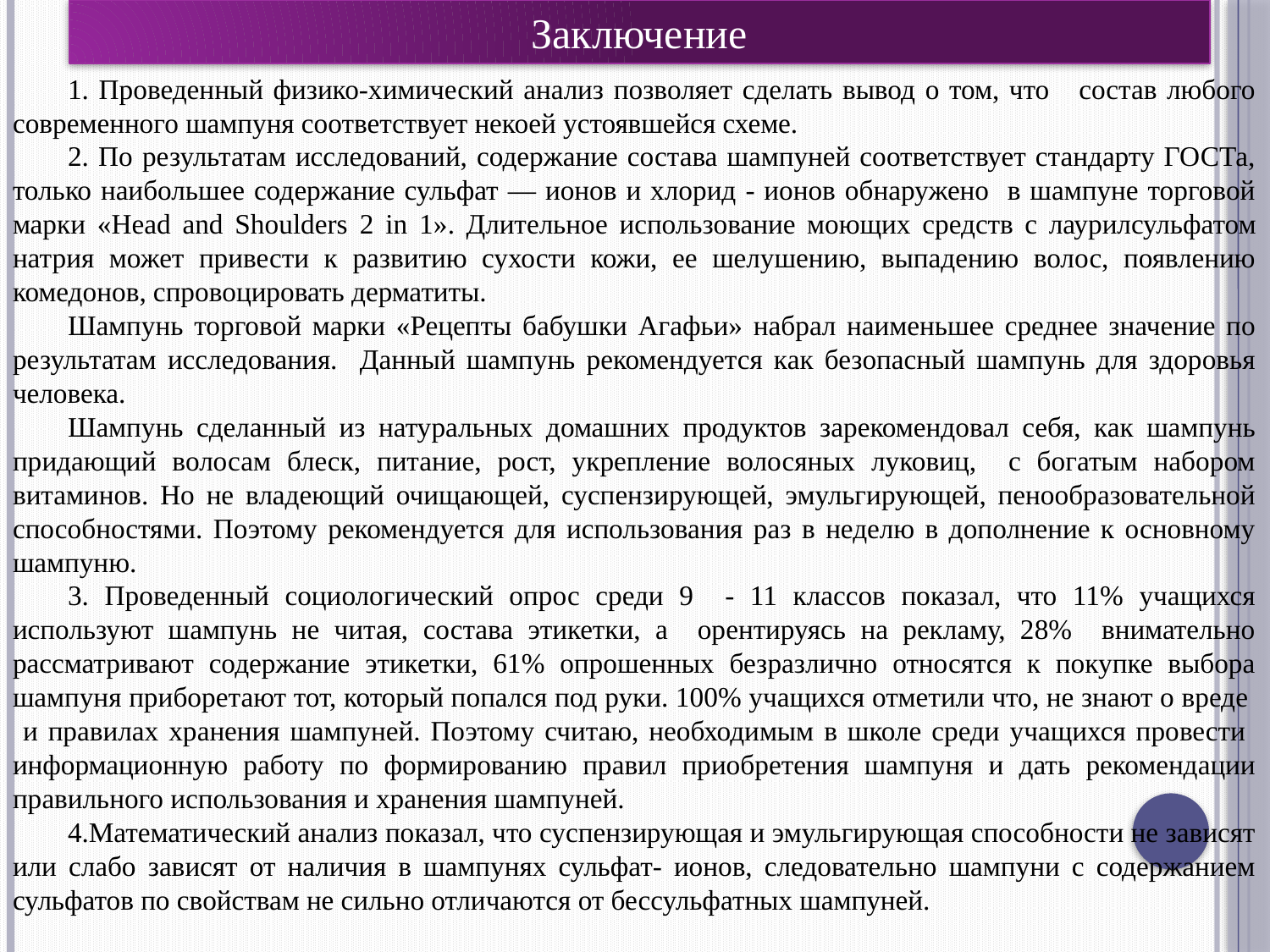

Заключение
1. Проведенный физико-химический анализ позволяет сделать вывод о том, что   состав любого современного шампуня соответствует некоей устоявшейся схеме.
2. По результатам исследований, содержание состава шампуней соответствует стандарту ГОСТа, только наибольшее содержание сульфат — ионов и хлорид - ионов обнаружено  в шампуне торговой марки «Head and Shoulders 2 in 1». Длительное использование моющих средств с лаурилсульфатом натрия может привести к развитию сухости кожи, ее шелушению, выпадению волос, появлению комедонов, спровоцировать дерматиты.
Шампунь торговой марки «Рецепты бабушки Агафьи» набрал наименьшее среднее значение по результатам исследования.  Данный шампунь рекомендуется как безопасный шампунь для здоровья человека.
Шампунь сделанный из натуральных домашних продуктов зарекомендовал себя, как шампунь придающий волосам блеск, питание, рост, укрепление волосяных луковиц,  с богатым набором витаминов. Но не владеющий очищающей, суспензирующей, эмульгирующей, пенообразовательной способностями. Поэтому рекомендуется для использования раз в неделю в дополнение к основному шампуню.
3. Проведенный социологический опрос среди 9  - 11 классов показал, что 11% учащихся используют шампунь не читая, состава этикетки, а  орентируясь на рекламу, 28%  внимательно рассматривают содержание этикетки, 61% опрошенных безразлично относятся к покупке выбора шампуня приборетают тот, который попался под руки. 100% учащихся отметили что, не знают о вреде   и правилах хранения шампуней. Поэтому считаю, необходимым в школе среди учащихся провести  информационную работу по формированию правил приобретения шампуня и дать рекомендации правильного использования и хранения шампуней.
4.Математический анализ показал, что суспензирующая и эмульгирующая способности не зависят или слабо зависят от наличия в шампунях сульфат- ионов, следовательно шампуни с содержанием сульфатов по свойствам не сильно отличаются от бессульфатных шампуней.